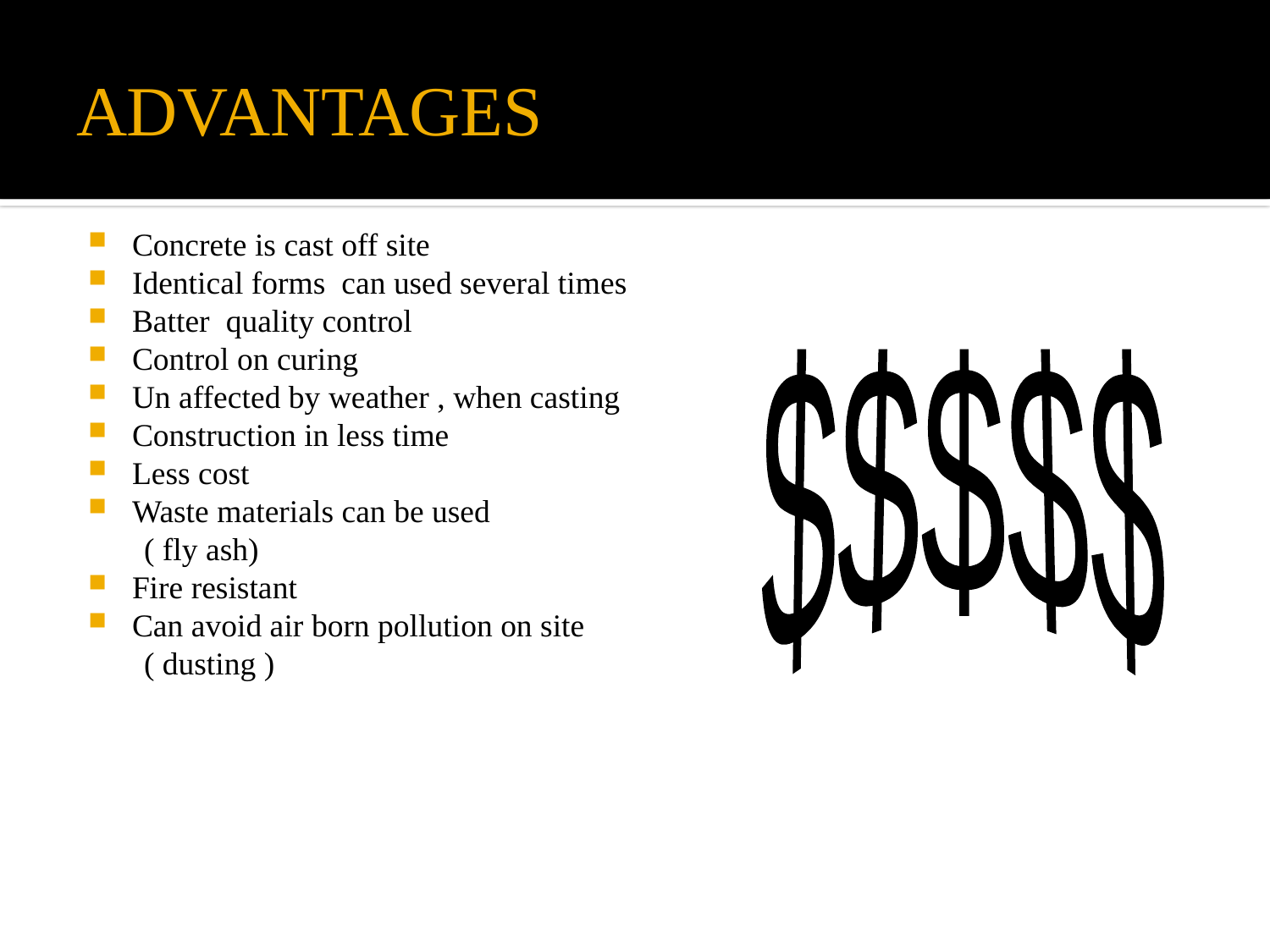

# ADVANTAGES
Concrete is cast off site
Identical forms  can used several times
Batter  quality control
Control on curing
Un affected by weather , when casting
Construction in less time
Less cost
Waste materials can be used
       ( fly ash)
Fire resistant
Can avoid air born pollution on site
       ( dusting )

$$$$$